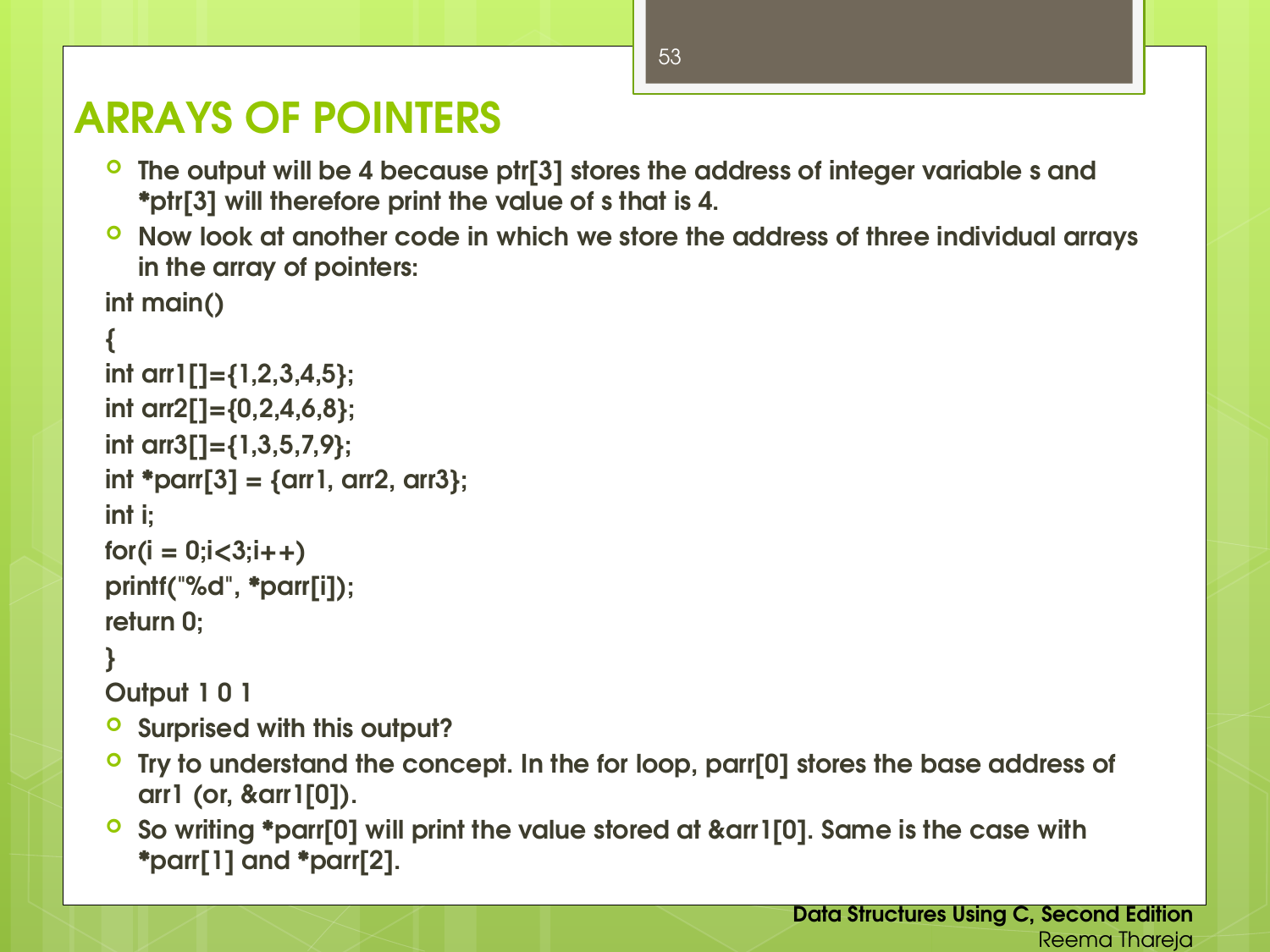

53
# ARRAYS OF POINTERS
The output will be 4 because ptr[3] stores the address of integer variable s and *ptr[3] will therefore print the value of s that is 4.
Now look at another code in which we store the address of three individual arrays in the array of pointers:
	int main()
	{
		int arr1[]={1,2,3,4,5};
		int arr2[]={0,2,4,6,8};
		int arr3[]={1,3,5,7,9};
		int *parr[3] = {arr1, arr2, arr3};
		int i;
		for(i = 0;i<3;i++)
			printf("%d", *parr[i]);
		return 0;
	}
Output 1 0 1
Surprised with this output?
Try to understand the concept. In the for loop, parr[0] stores the base address of arr1 (or, &arr1[0]).
So writing *parr[0] will print the value stored at &arr1[0]. Same is the case with *parr[1] and *parr[2].
Data Structures Using C, Second Edition
Reema Thareja